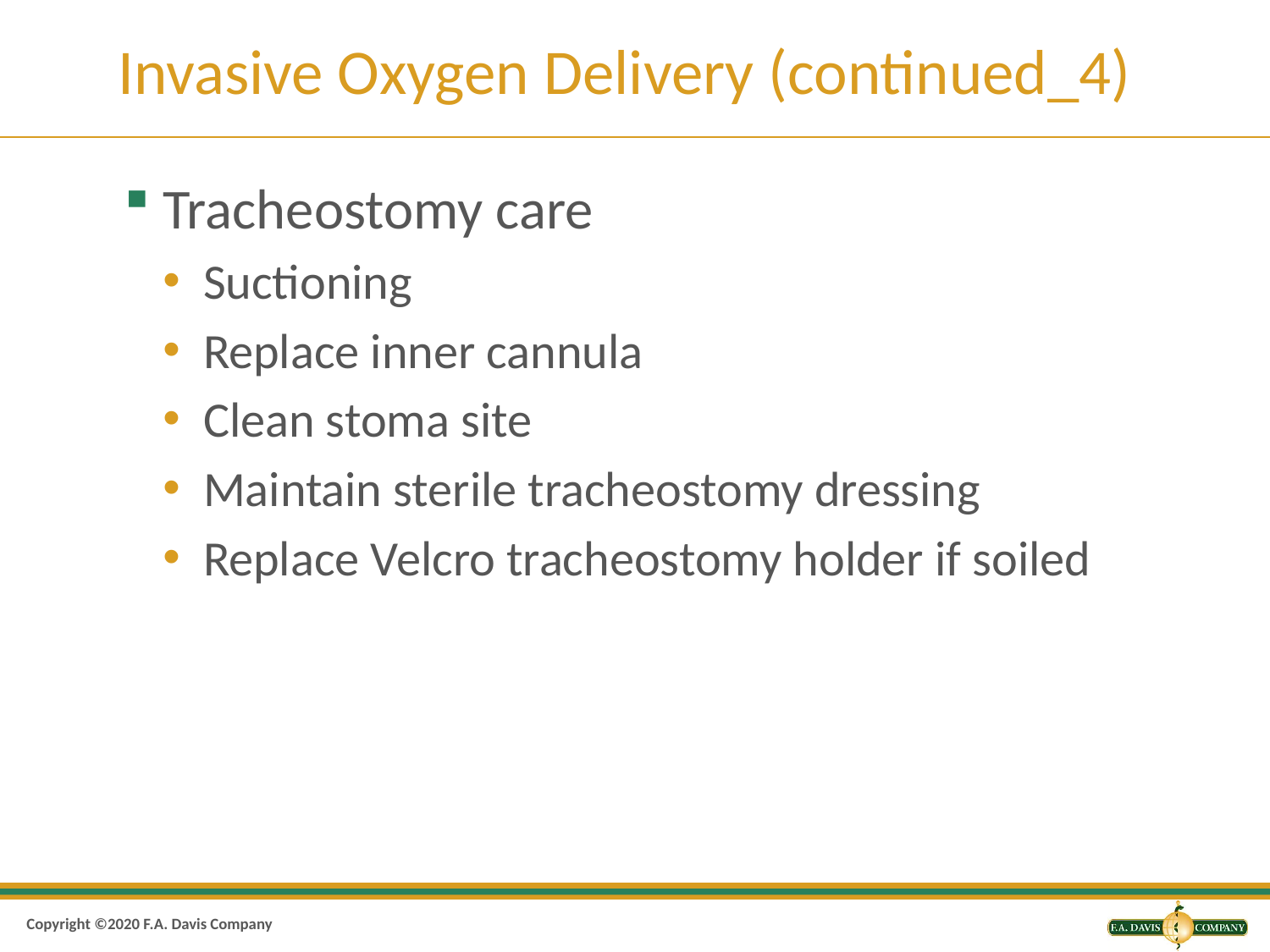

# Invasive Oxygen Delivery (continued_4)
Tracheostomy care
Suctioning
Replace inner cannula
Clean stoma site
Maintain sterile tracheostomy dressing
Replace Velcro tracheostomy holder if soiled